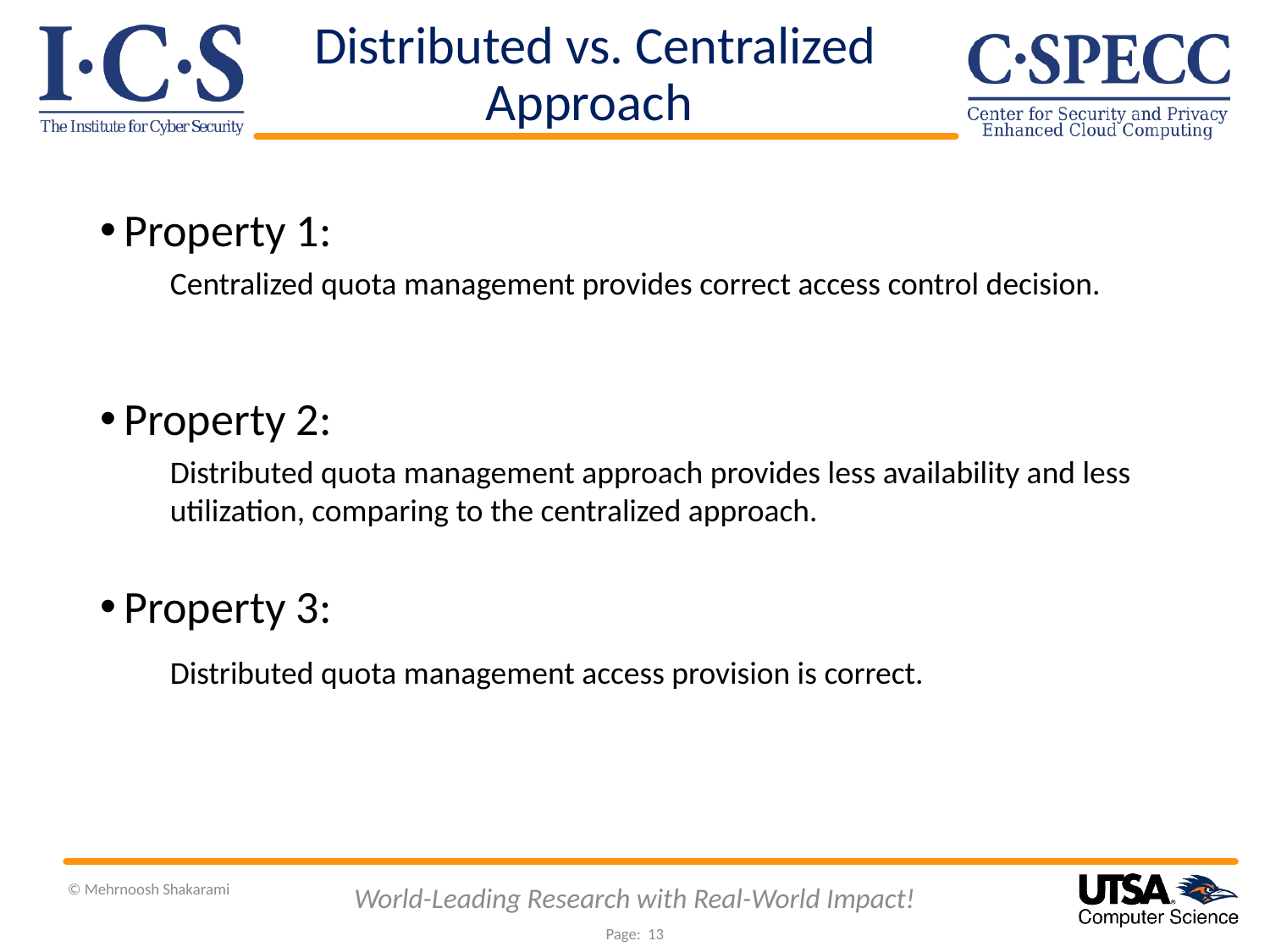

Distributed vs. Centralized Approach
Property 1:

Property 2:

Property 3:

Centralized quota management provides correct access control decision.
Distributed quota management approach provides less availability and less utilization, comparing to the centralized approach.
Distributed quota management access provision is correct.